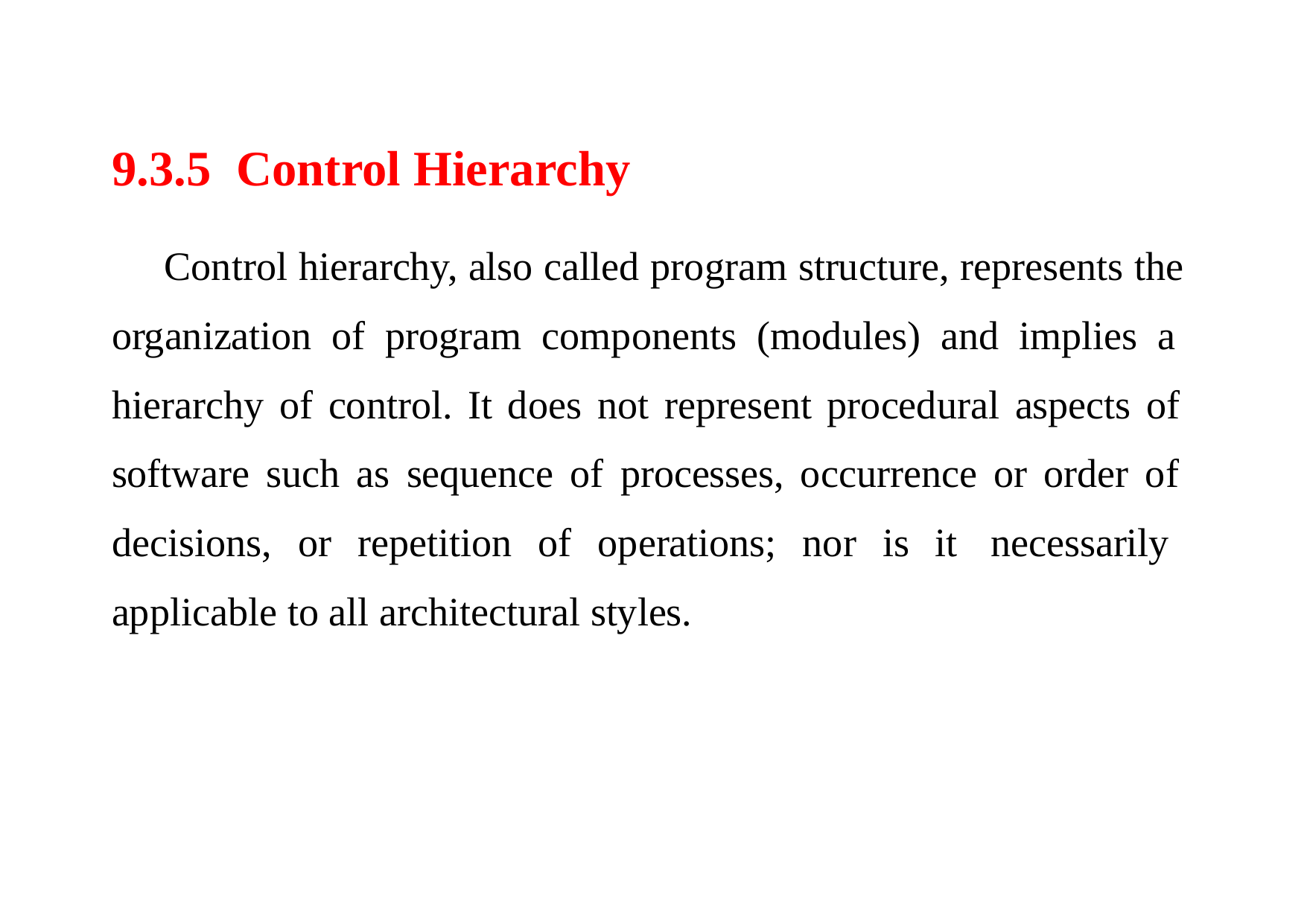

9.3.5  Control Hierarchy
Control hierarchy, also called program structure, represents the  organization of program components (modules) and implies a  hierarchy of control. It does not represent procedural aspects of  software such as sequence of processes, occurrence or order of  decisions, or repetition of operations; nor is it necessarily  applicable to all architectural styles.